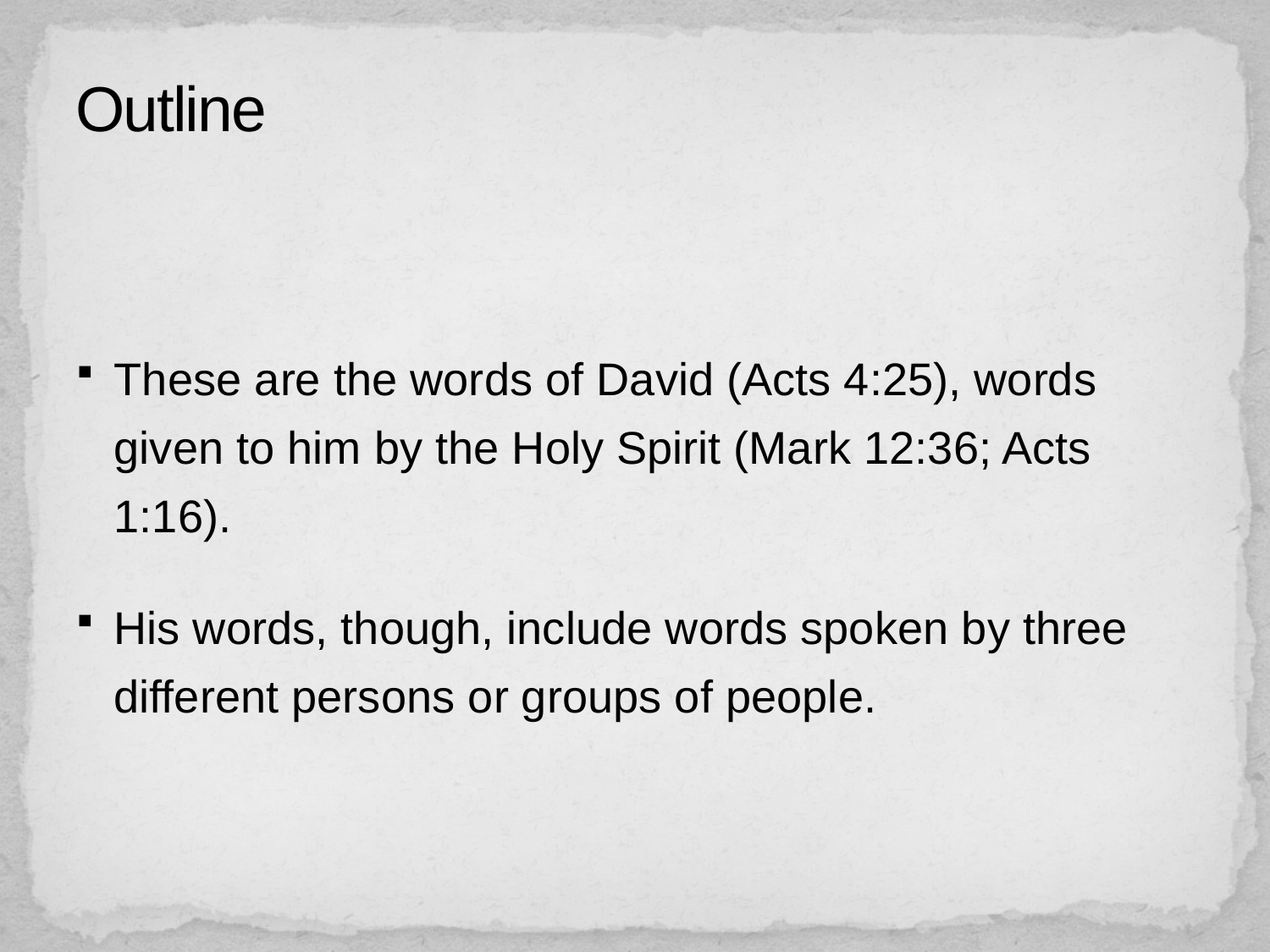

# Outline
These are the words of David (Acts 4:25), words given to him by the Holy Spirit (Mark 12:36; Acts 1:16).
His words, though, include words spoken by three different persons or groups of people.